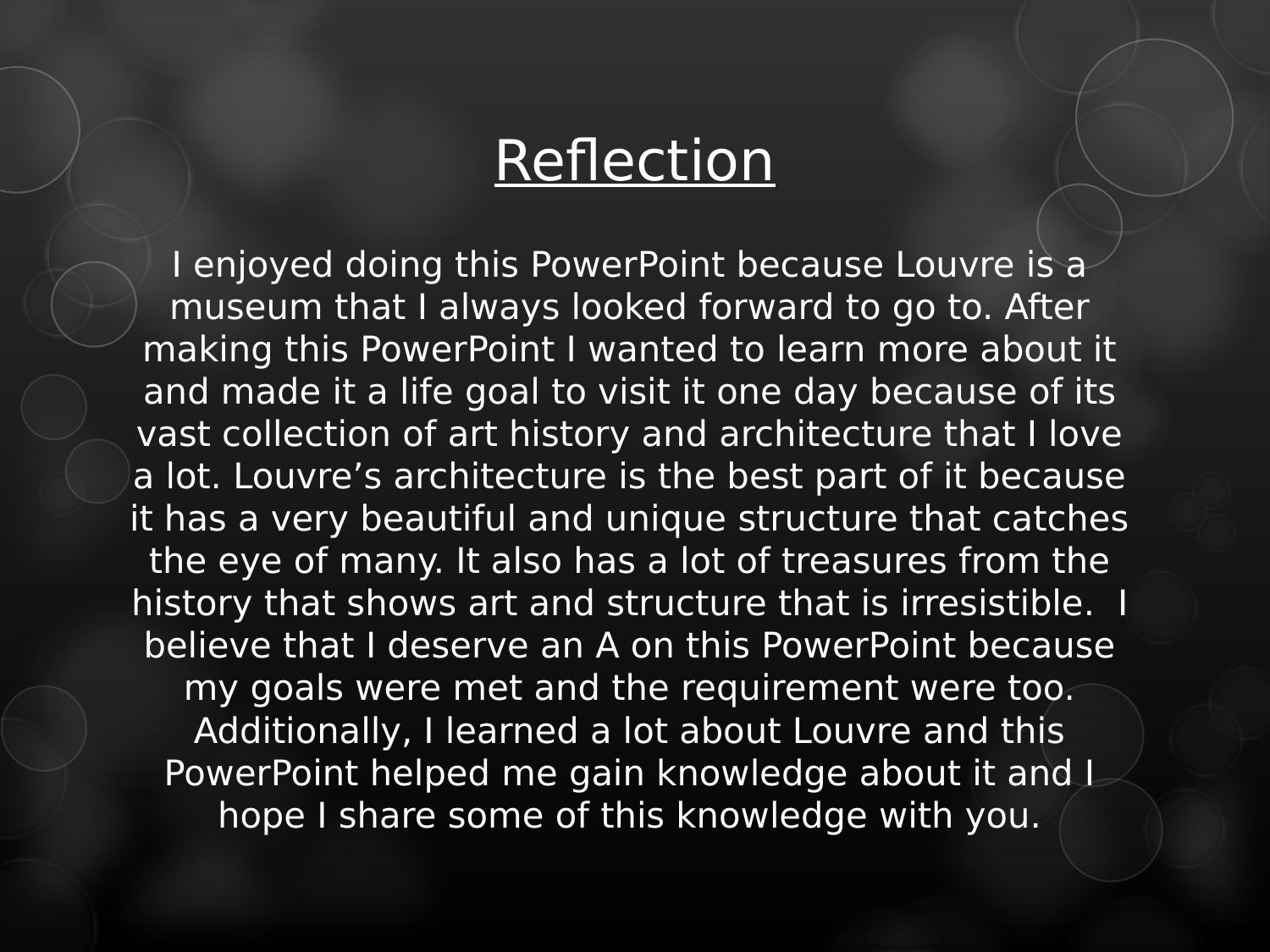

# Reflection
I enjoyed doing this PowerPoint because Louvre is a museum that I always looked forward to go to. After making this PowerPoint I wanted to learn more about it and made it a life goal to visit it one day because of its vast collection of art history and architecture that I love a lot. Louvre’s architecture is the best part of it because it has a very beautiful and unique structure that catches the eye of many. It also has a lot of treasures from the history that shows art and structure that is irresistible.  I believe that I deserve an A on this PowerPoint because my goals were met and the requirement were too. Additionally, I learned a lot about Louvre and this PowerPoint helped me gain knowledge about it and I hope I share some of this knowledge with you.